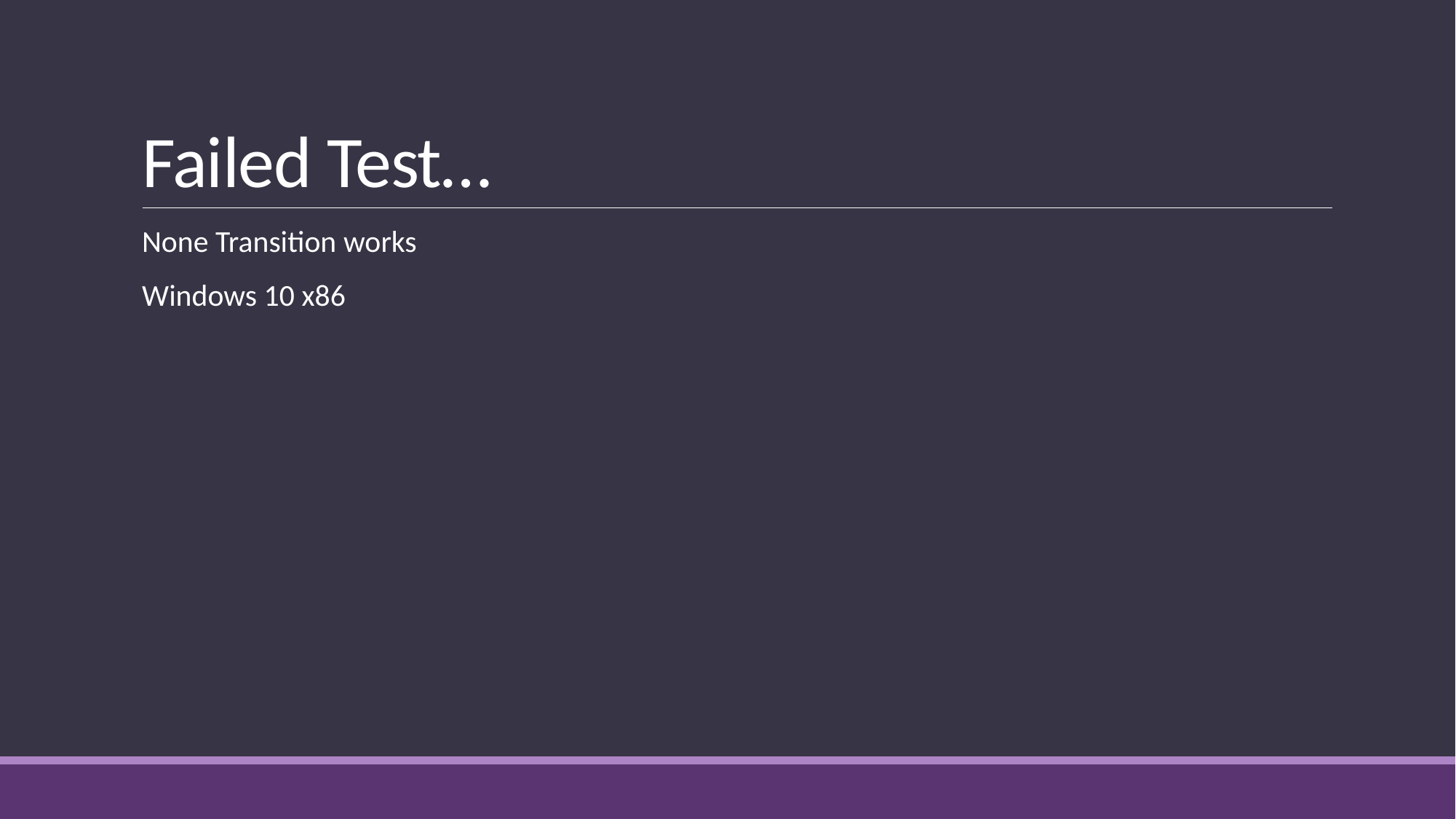

# Failed Test…
None Transition works
Windows 10 x86